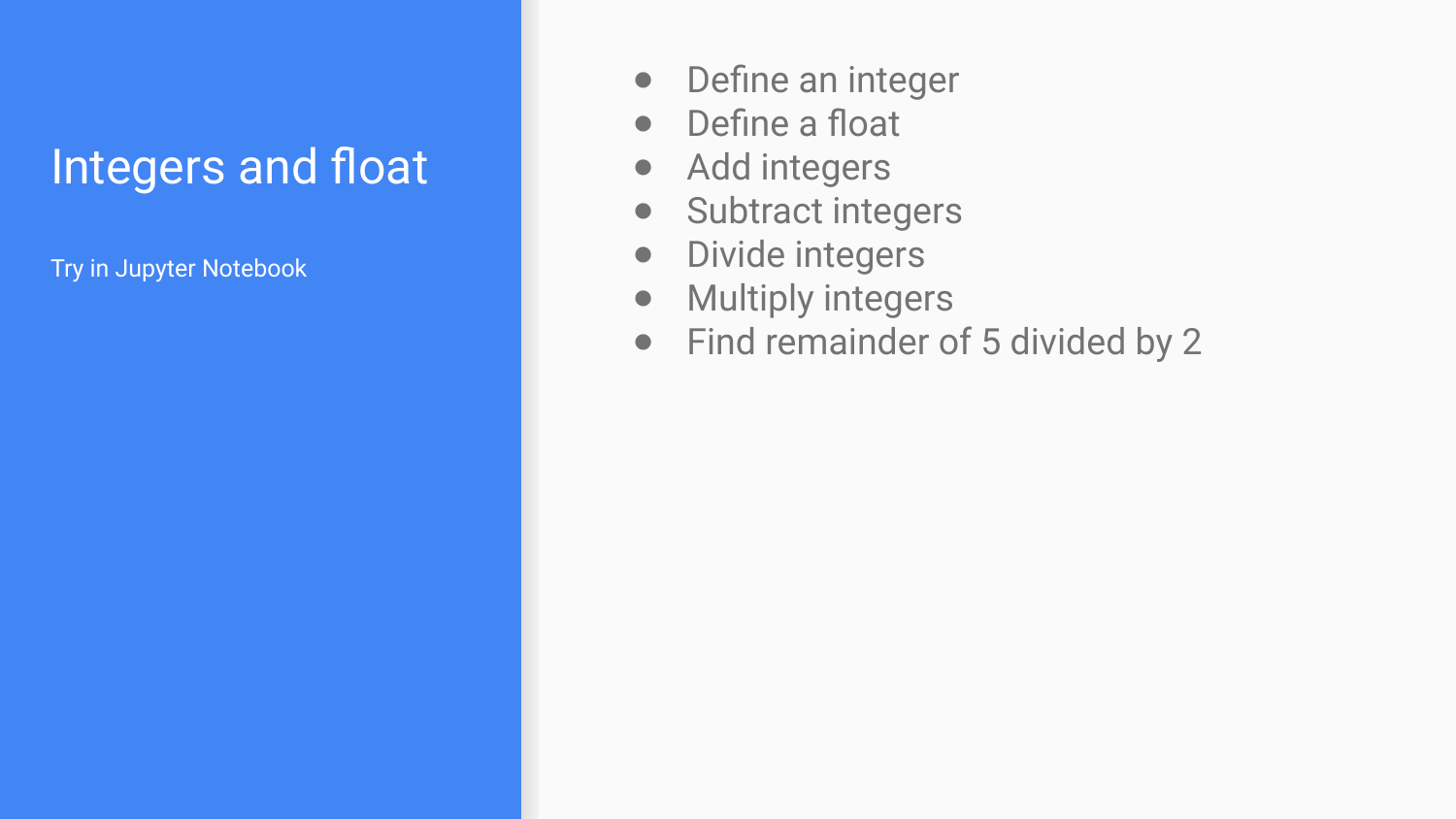

Define an integer
Define a float
Add integers
Subtract integers
Divide integers
Multiply integers
Find remainder of 5 divided by 2

# Integers and float
Try in Jupyter Notebook